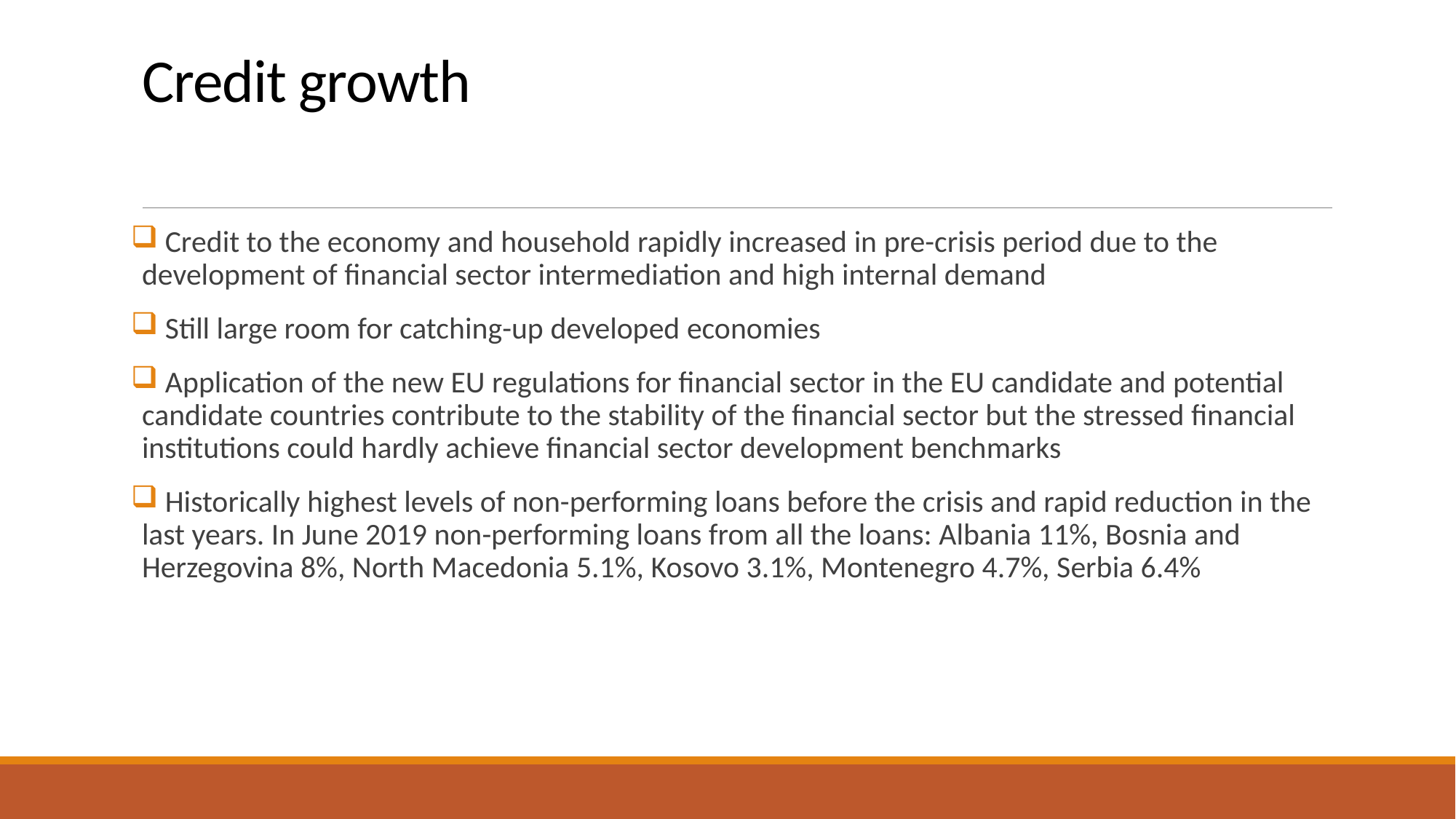

# Credit growth
 Credit to the economy and household rapidly increased in pre-crisis period due to the development of financial sector intermediation and high internal demand
 Still large room for catching-up developed economies
 Application of the new EU regulations for financial sector in the EU candidate and potential candidate countries contribute to the stability of the financial sector but the stressed financial institutions could hardly achieve financial sector development benchmarks
 Historically highest levels of non-performing loans before the crisis and rapid reduction in the last years. In June 2019 non-performing loans from all the loans: Albania 11%, Bosnia and Herzegovina 8%, North Macedonia 5.1%, Kosovo 3.1%, Montenegro 4.7%, Serbia 6.4%